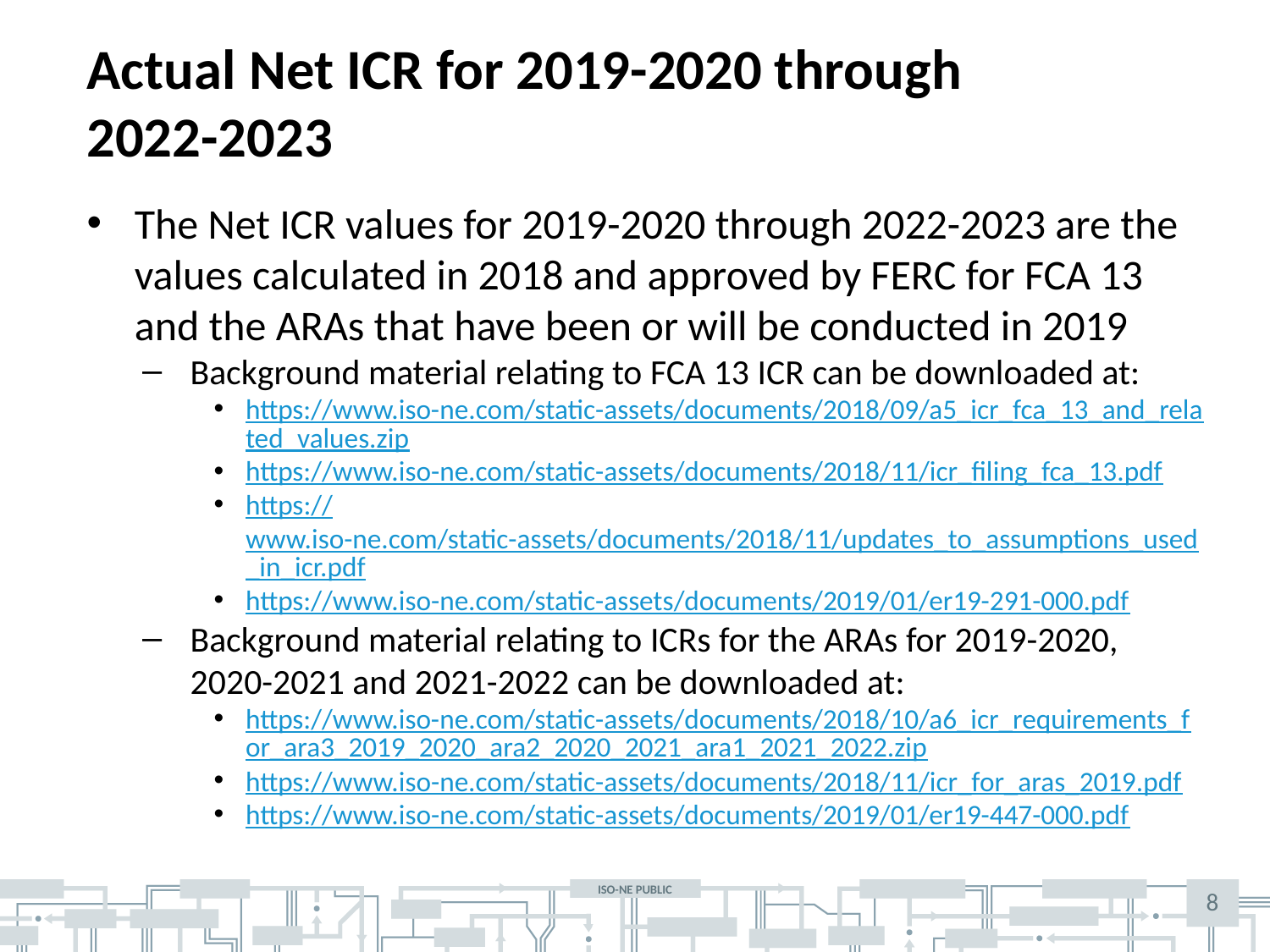

# Actual Net ICR for 2019-2020 through 2022-2023
The Net ICR values for 2019-2020 through 2022-2023 are the values calculated in 2018 and approved by FERC for FCA 13 and the ARAs that have been or will be conducted in 2019
Background material relating to FCA 13 ICR can be downloaded at:
https://www.iso-ne.com/static-assets/documents/2018/09/a5_icr_fca_13_and_related_values.zip
https://www.iso-ne.com/static-assets/documents/2018/11/icr_filing_fca_13.pdf
https://www.iso-ne.com/static-assets/documents/2018/11/updates_to_assumptions_used_in_icr.pdf
https://www.iso-ne.com/static-assets/documents/2019/01/er19-291-000.pdf
Background material relating to ICRs for the ARAs for 2019-2020, 2020-2021 and 2021-2022 can be downloaded at:
https://www.iso-ne.com/static-assets/documents/2018/10/a6_icr_requirements_for_ara3_2019_2020_ara2_2020_2021_ara1_2021_2022.zip
https://www.iso-ne.com/static-assets/documents/2018/11/icr_for_aras_2019.pdf
https://www.iso-ne.com/static-assets/documents/2019/01/er19-447-000.pdf

8